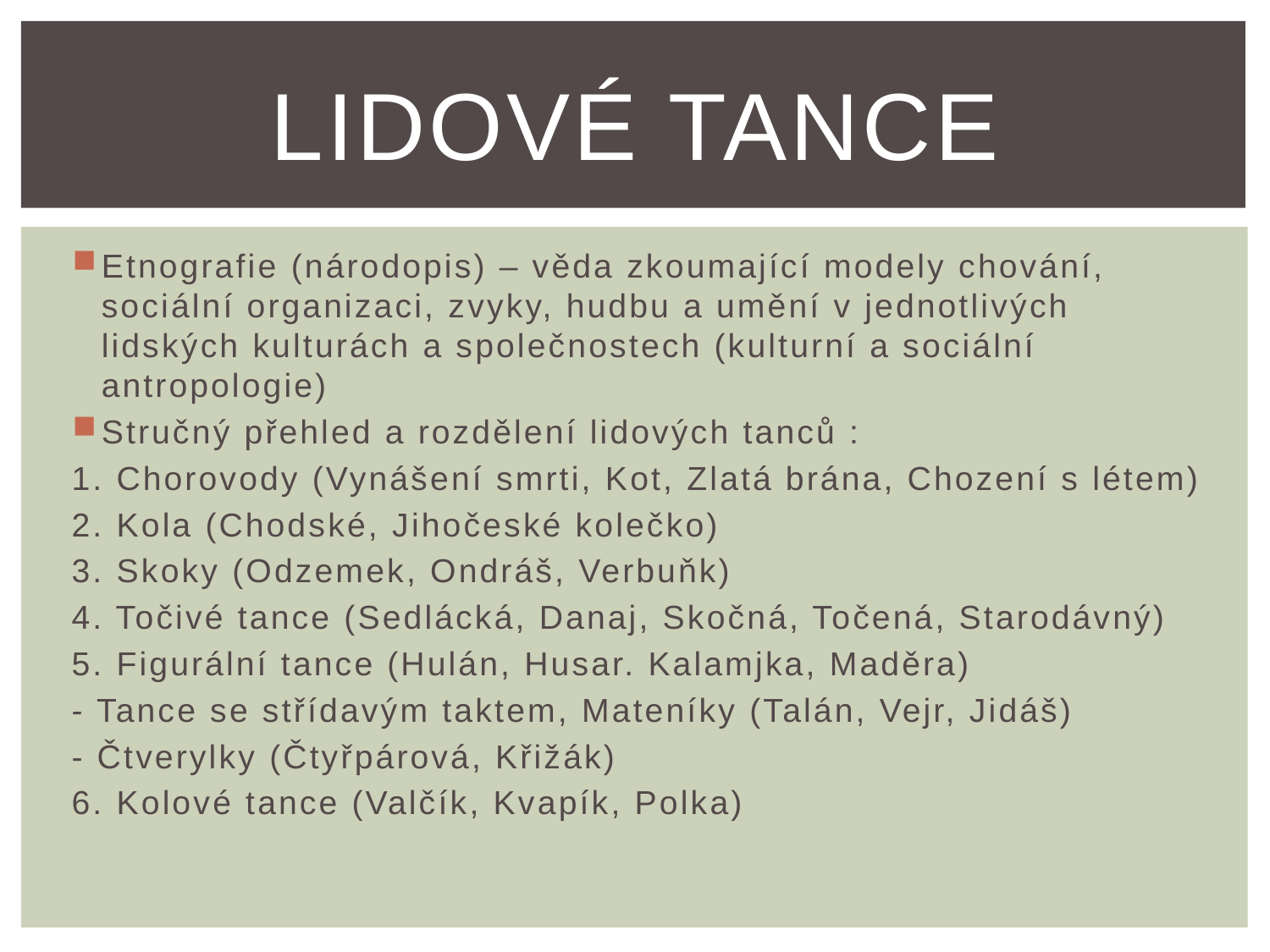

# Lidové tance
Etnografie (národopis) – věda zkoumající modely chování, sociální organizaci, zvyky, hudbu a umění v jednotlivých lidských kulturách a společnostech (kulturní a sociální antropologie)
Stručný přehled a rozdělení lidových tanců :
1. Chorovody (Vynášení smrti, Kot, Zlatá brána, Chození s létem)
2. Kola (Chodské, Jihočeské kolečko)
3. Skoky (Odzemek, Ondráš, Verbuňk)
4. Točivé tance (Sedlácká, Danaj, Skočná, Točená, Starodávný)
5. Figurální tance (Hulán, Husar. Kalamjka, Maděra)
- Tance se střídavým taktem, Mateníky (Talán, Vejr, Jidáš)
- Čtverylky (Čtyřpárová, Křižák)
6. Kolové tance (Valčík, Kvapík, Polka)